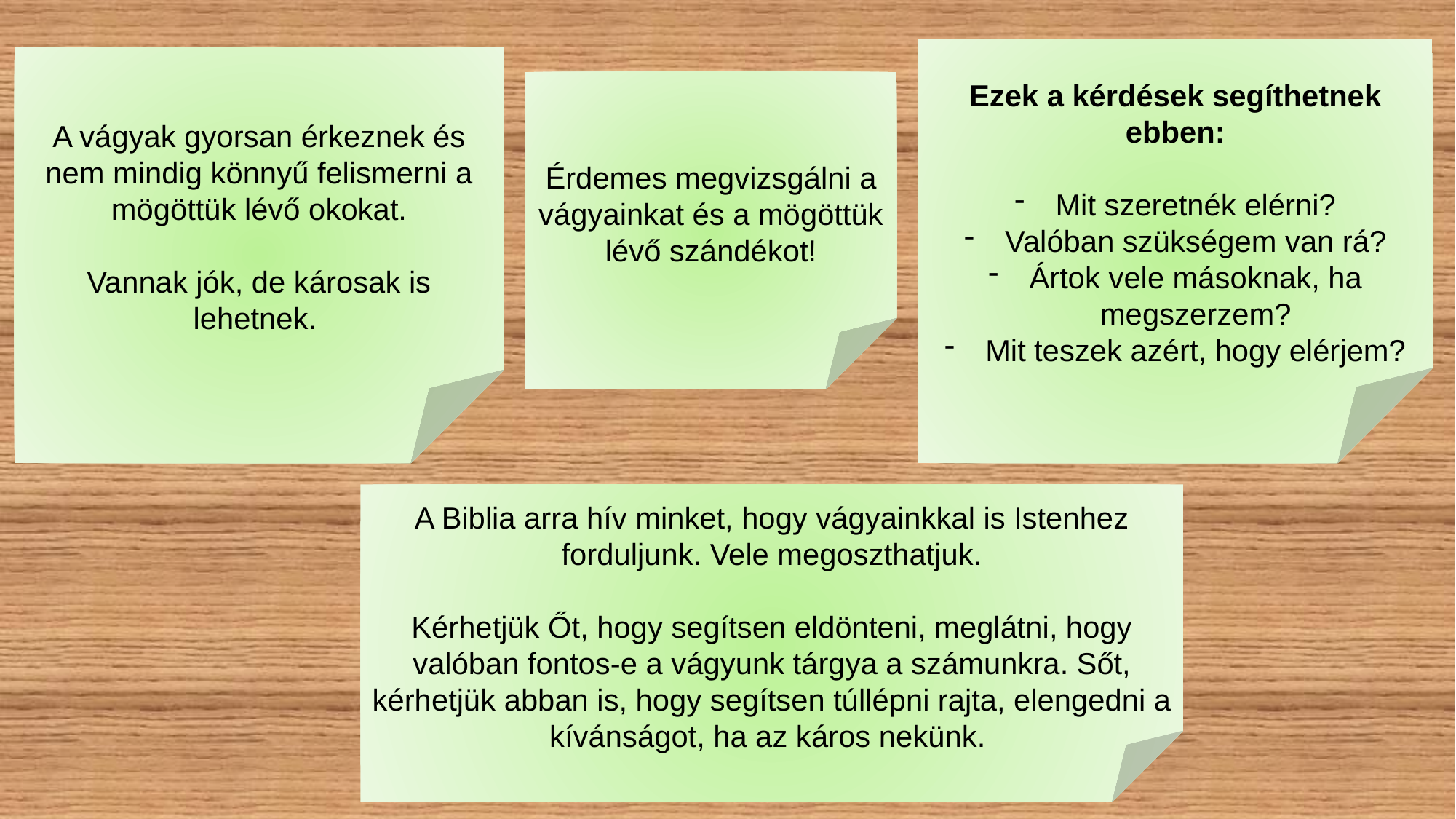

Ezek a kérdések segíthetnek ebben:

Mit szeretnék elérni?
Valóban szükségem van rá?
Ártok vele másoknak, ha megszerzem?
Mit teszek azért, hogy elérjem?

A vágyak gyorsan érkeznek és nem mindig könnyű felismerni a mögöttük lévő okokat.

Vannak jók, de károsak is lehetnek.

Érdemes megvizsgálni a vágyainkat és a mögöttük lévő szándékot!

A Biblia arra hív minket, hogy vágyainkkal is Istenhez forduljunk. Vele megoszthatjuk.

Kérhetjük Őt, hogy segítsen eldönteni, meglátni, hogy valóban fontos-e a vágyunk tárgya a számunkra. Sőt, kérhetjük abban is, hogy segítsen túllépni rajta, elengedni a kívánságot, ha az káros nekünk.